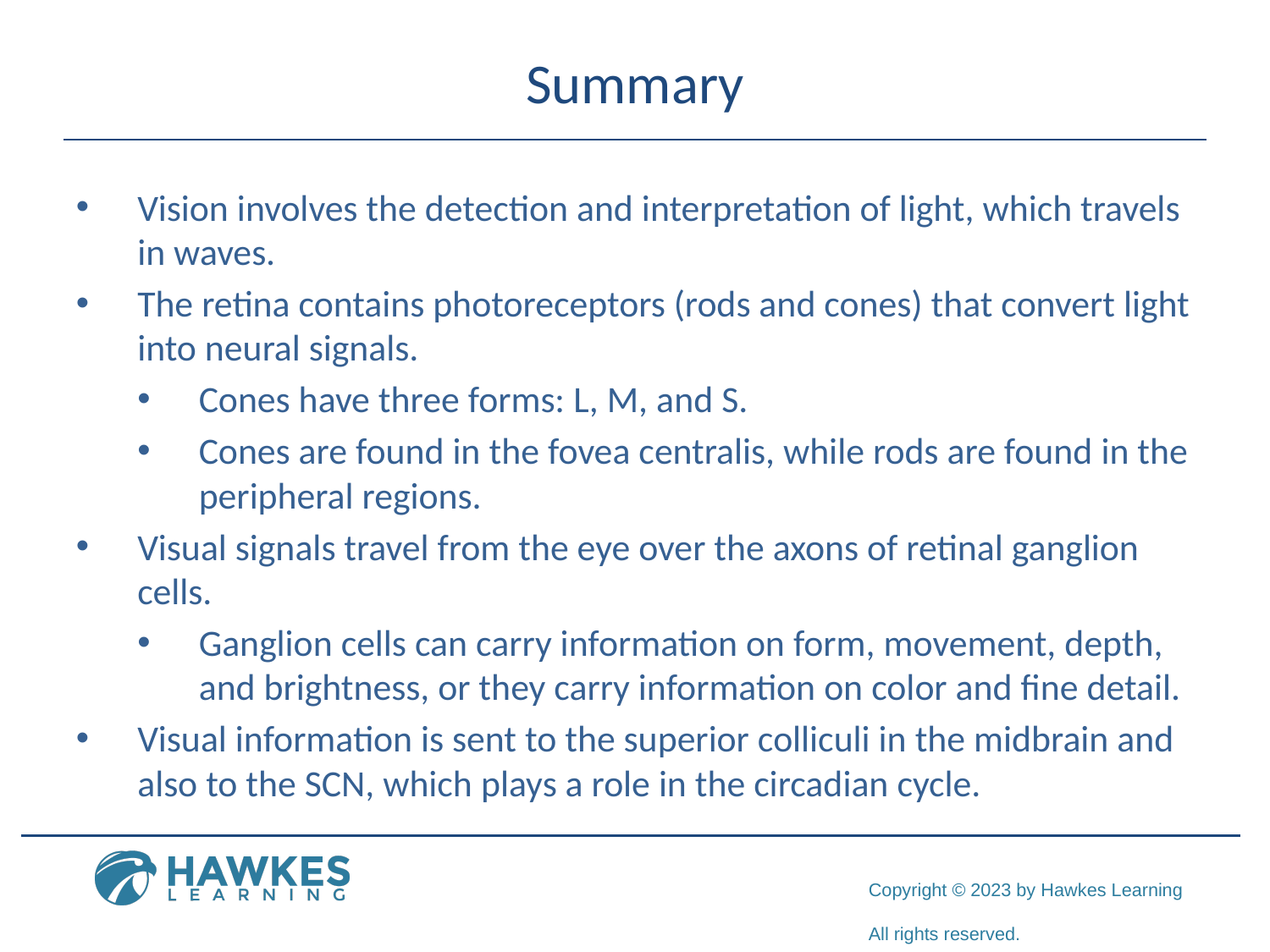

# Summary
Vision involves the detection and interpretation of light, which travels in waves.
The retina contains photoreceptors (rods and cones) that convert light into neural signals.
Cones have three forms: L, M, and S.
Cones are found in the fovea centralis, while rods are found in the peripheral regions.
Visual signals travel from the eye over the axons of retinal ganglion cells.
Ganglion cells can carry information on form, movement, depth, and brightness, or they carry information on color and fine detail.
Visual information is sent to the superior colliculi in the midbrain and also to the SCN, which plays a role in the circadian cycle.